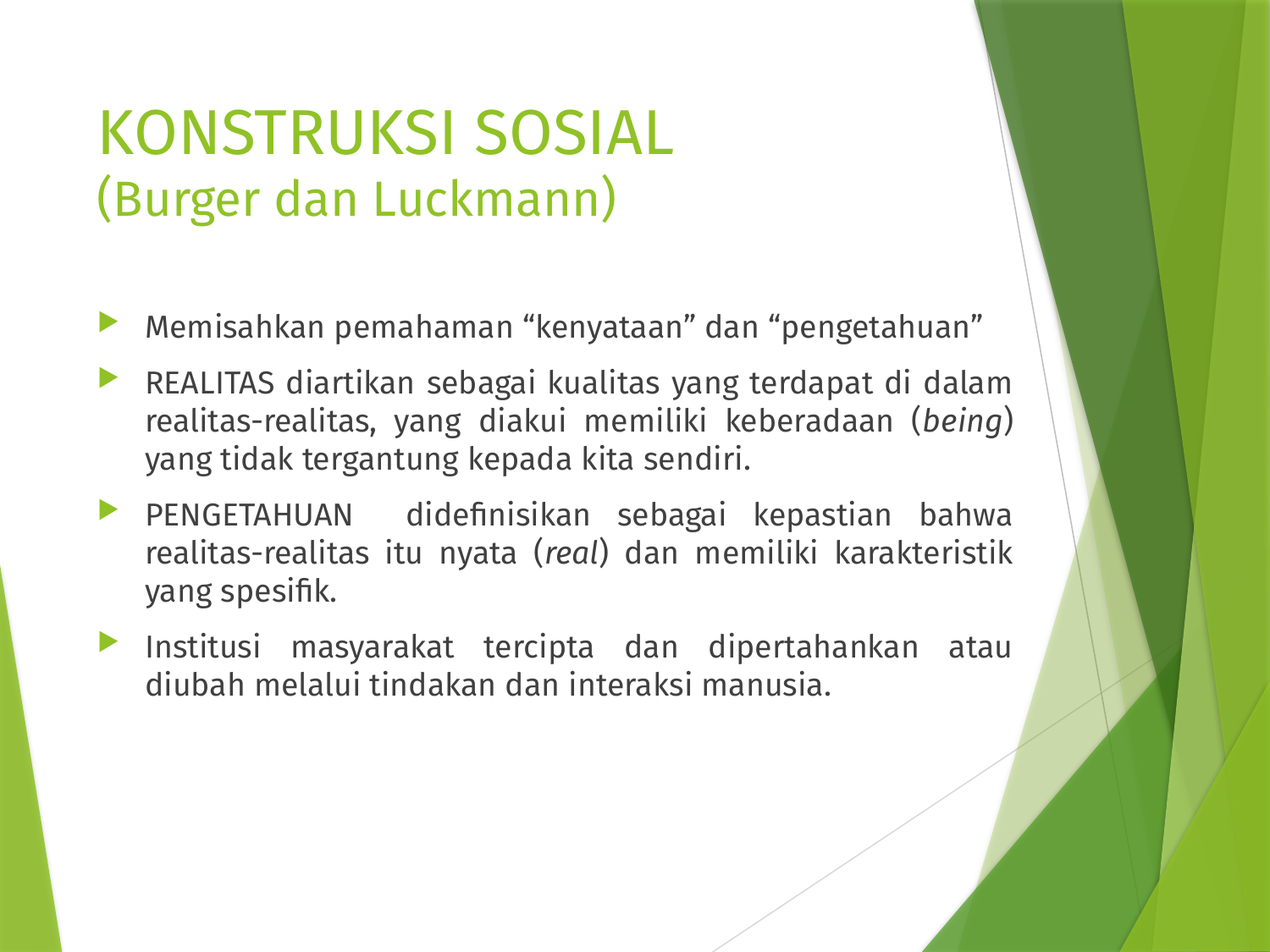

# KONSTRUKSI SOSIAL (Burger dan Luckmann)
Memisahkan pemahaman “kenyataan” dan “pengetahuan”
REALITAS diartikan sebagai kualitas yang terdapat di dalam realitas-realitas, yang diakui memiliki keberadaan (being) yang tidak tergantung kepada kita sendiri.
PENGETAHUAN  didefinisikan sebagai kepastian bahwa realitas-realitas itu nyata (real) dan memiliki karakteristik yang spesifik.
Institusi masyarakat tercipta dan dipertahankan atau diubah melalui tindakan dan interaksi manusia.